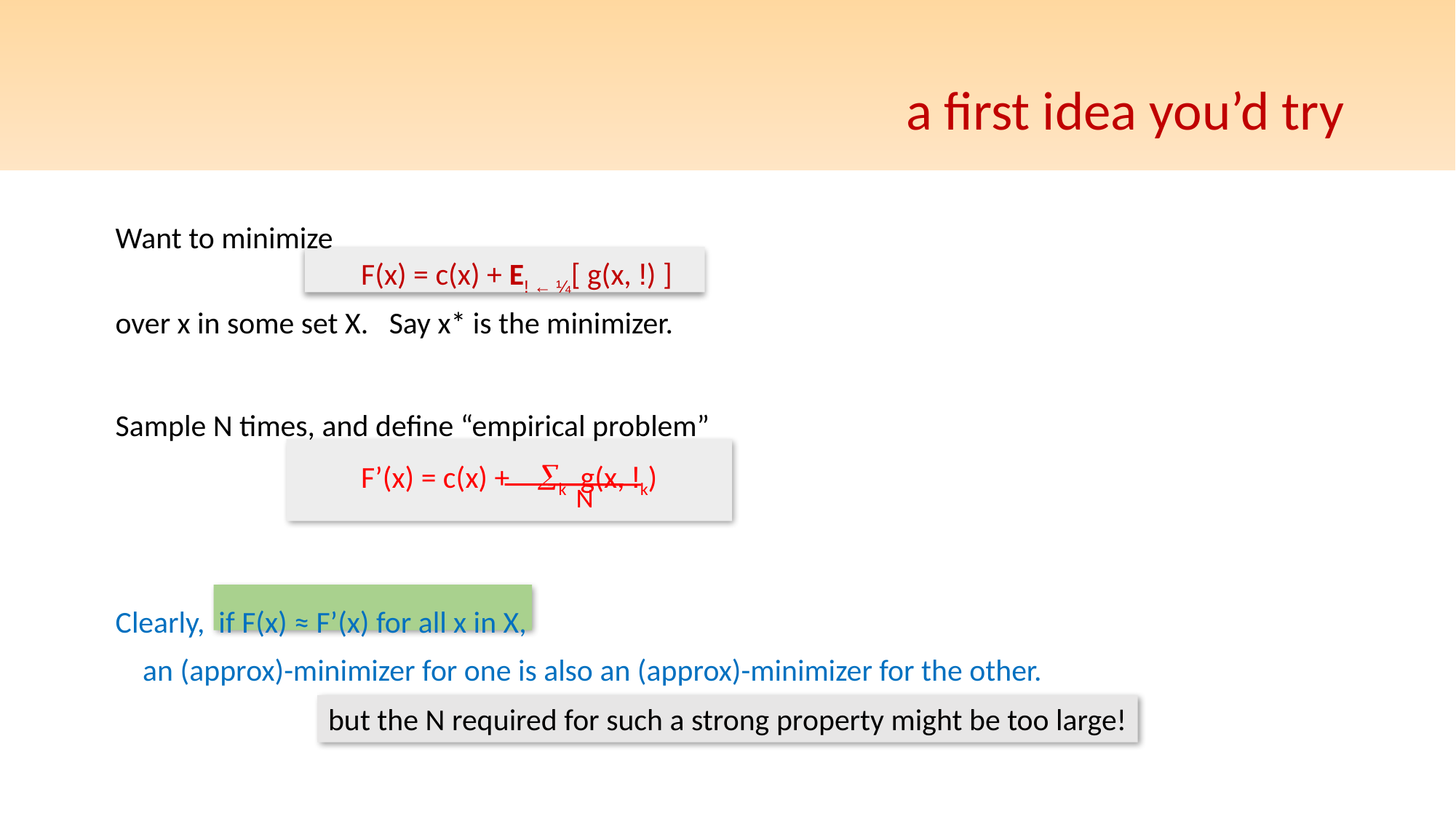

# a first idea you’d try
Want to minimize
		F(x) = c(x) + E! ← ¼[ g(x, !) ]
over x in some set X.   Say x* is the minimizer.

Sample N times, and define “empirical problem”
			F’(x) = c(x) +    ∑k  g(x, !k)

Clearly,  if F(x) ≈ F’(x) for all x in X,
	an (approx)-minimizer for one is also an (approx)-minimizer for the other.

N

but the N required for such a strong property might be too large!